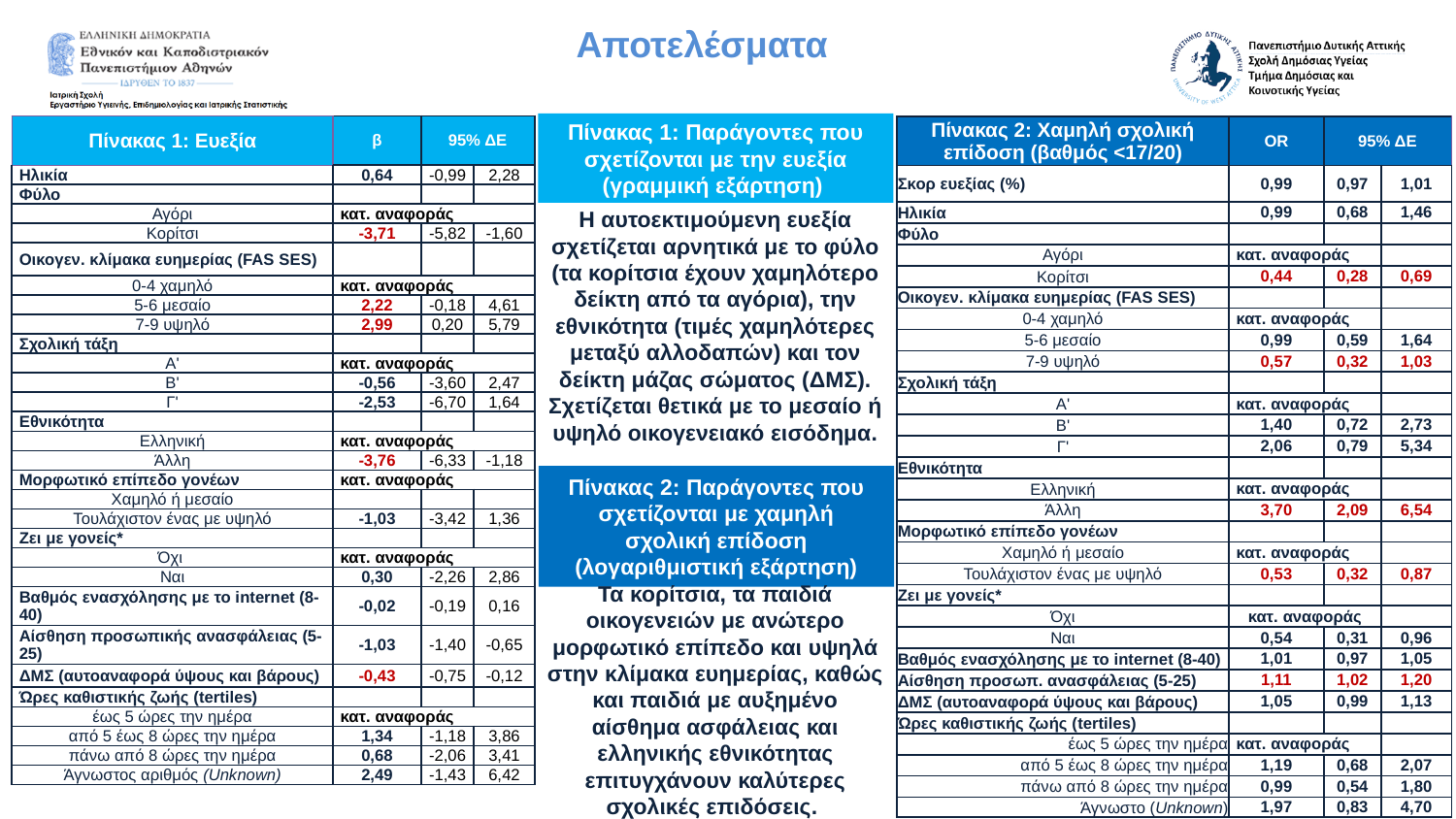

Αποτελέσματα
Πίνακας 1: Παράγοντες που σχετίζονται με την ευεξία (γραμμική εξάρτηση)
| Πίνακας 1: Ευεξία | β | 95% ΔΕ |  |
| --- | --- | --- | --- |
| Ηλικία | 0,64 | -0,99 | 2,28 |
| Φύλο |  |  |  |
| Αγόρι | κατ. αναφοράς |  |  |
| Κορίτσι | -3,71 | -5,82 | -1,60 |
| Οικογεν. κλίμακα ευημερίας (FAS SES) |  |  |  |
| 0-4 χαμηλό | κατ. αναφοράς |  |  |
| 5-6 μεσαίο | 2,22 | -0,18 | 4,61 |
| 7-9 υψηλό | 2,99 | 0,20 | 5,79 |
| Σχολική τάξη |  |  |  |
| Α' | κατ. αναφοράς |  |  |
| Β' | -0,56 | -3,60 | 2,47 |
| Γ' | -2,53 | -6,70 | 1,64 |
| Εθνικότητα |  |  |  |
| Ελληνική | κατ. αναφοράς |  |  |
| Άλλη | -3,76 | -6,33 | -1,18 |
| Μορφωτικό επίπεδο γονέων | κατ. αναφοράς |  |  |
| Χαμηλό ή μεσαίο |  |  |  |
| Τουλάχιστον ένας με υψηλό | -1,03 | -3,42 | 1,36 |
| Ζει με γονείς\* |  |  |  |
| Όχι | κατ. αναφοράς |  |  |
| Ναι | 0,30 | -2,26 | 2,86 |
| Βαθμός ενασχόλησης με το internet (8-40) | -0,02 | -0,19 | 0,16 |
| Αίσθηση προσωπικής ανασφάλειας (5-25) | -1,03 | -1,40 | -0,65 |
| ΔΜΣ (αυτοαναφορά ύψους και βάρους) | -0,43 | -0,75 | -0,12 |
| Ώρες καθιστικής ζωής (tertiles) |  |  |  |
| έως 5 ώρες την ημέρα | κατ. αναφοράς |  |  |
| από 5 έως 8 ώρες την ημέρα | 1,34 | -1,18 | 3,86 |
| πάνω από 8 ώρες την ημέρα | 0,68 | -2,06 | 3,41 |
| Άγνωστος αριθμός (Unknown) | 2,49 | -1,43 | 6,42 |
| Πίνακας 2: Χαμηλή σχολική επίδοση (βαθμός <17/20) | OR | 95% ΔΕ |  |
| --- | --- | --- | --- |
| Σκορ ευεξίας (%) | 0,99 | 0,97 | 1,01 |
| Ηλικία | 0,99 | 0,68 | 1,46 |
| Φύλο |  |  |  |
| Αγόρι | κατ. αναφοράς |  |  |
| Κορίτσι | 0,44 | 0,28 | 0,69 |
| Οικογεν. κλίμακα ευημερίας (FAS SES) |  |  |  |
| 0-4 χαμηλό | κατ. αναφοράς |  |  |
| 5-6 μεσαίο | 0,99 | 0,59 | 1,64 |
| 7-9 υψηλό | 0,57 | 0,32 | 1,03 |
| Σχολική τάξη |  |  |  |
| Α' | κατ. αναφοράς |  |  |
| Β' | 1,40 | 0,72 | 2,73 |
| Γ' | 2,06 | 0,79 | 5,34 |
| Εθνικότητα |  |  |  |
| Ελληνική | κατ. αναφοράς |  |  |
| Άλλη | 3,70 | 2,09 | 6,54 |
| Μορφωτικό επίπεδο γονέων |  |  |  |
| Χαμηλό ή μεσαίο | κατ. αναφοράς |  |  |
| Τουλάχιστον ένας με υψηλό | 0,53 | 0,32 | 0,87 |
| Ζει με γονείς\* |  |  |  |
| Όχι | κατ. αναφοράς |  |  |
| Ναι | 0,54 | 0,31 | 0,96 |
| Βαθμός ενασχόλησης με το internet (8-40) | 1,01 | 0,97 | 1,05 |
| Αίσθηση προσωπ. ανασφάλειας (5-25) | 1,11 | 1,02 | 1,20 |
| ΔΜΣ (αυτοαναφορά ύψους και βάρους) | 1,05 | 0,99 | 1,13 |
| Ώρες καθιστικής ζωής (tertiles) |  |  |  |
| έως 5 ώρες την ημέρα | κατ. αναφοράς |  |  |
| από 5 έως 8 ώρες την ημέρα | 1,19 | 0,68 | 2,07 |
| πάνω από 8 ώρες την ημέρα | 0,99 | 0,54 | 1,80 |
| Άγνωστο (Unknown) | 1,97 | 0,83 | 4,70 |
Η αυτοεκτιμούμενη ευεξία σχετίζεται αρνητικά με το φύλο (τα κορίτσια έχουν χαμηλότερο δείκτη από τα αγόρια), την εθνικότητα (τιμές χαμηλότερες μεταξύ αλλοδαπών) και τον δείκτη μάζας σώματος (ΔΜΣ). Σχετίζεται θετικά με το μεσαίο ή υψηλό οικογενειακό εισόδημα.
Πίνακας 2: Παράγοντες που σχετίζονται με χαμηλή σχολική επίδοση (λογαριθμιστική εξάρτηση)
Τα κορίτσια, τα παιδιά οικογενειών με ανώτερο μορφωτικό επίπεδο και υψηλά στην κλίμακα ευημερίας, καθώς και παιδιά με αυξημένο αίσθημα ασφάλειας και ελληνικής εθνικότητας επιτυγχάνουν καλύτερες σχολικές επιδόσεις.